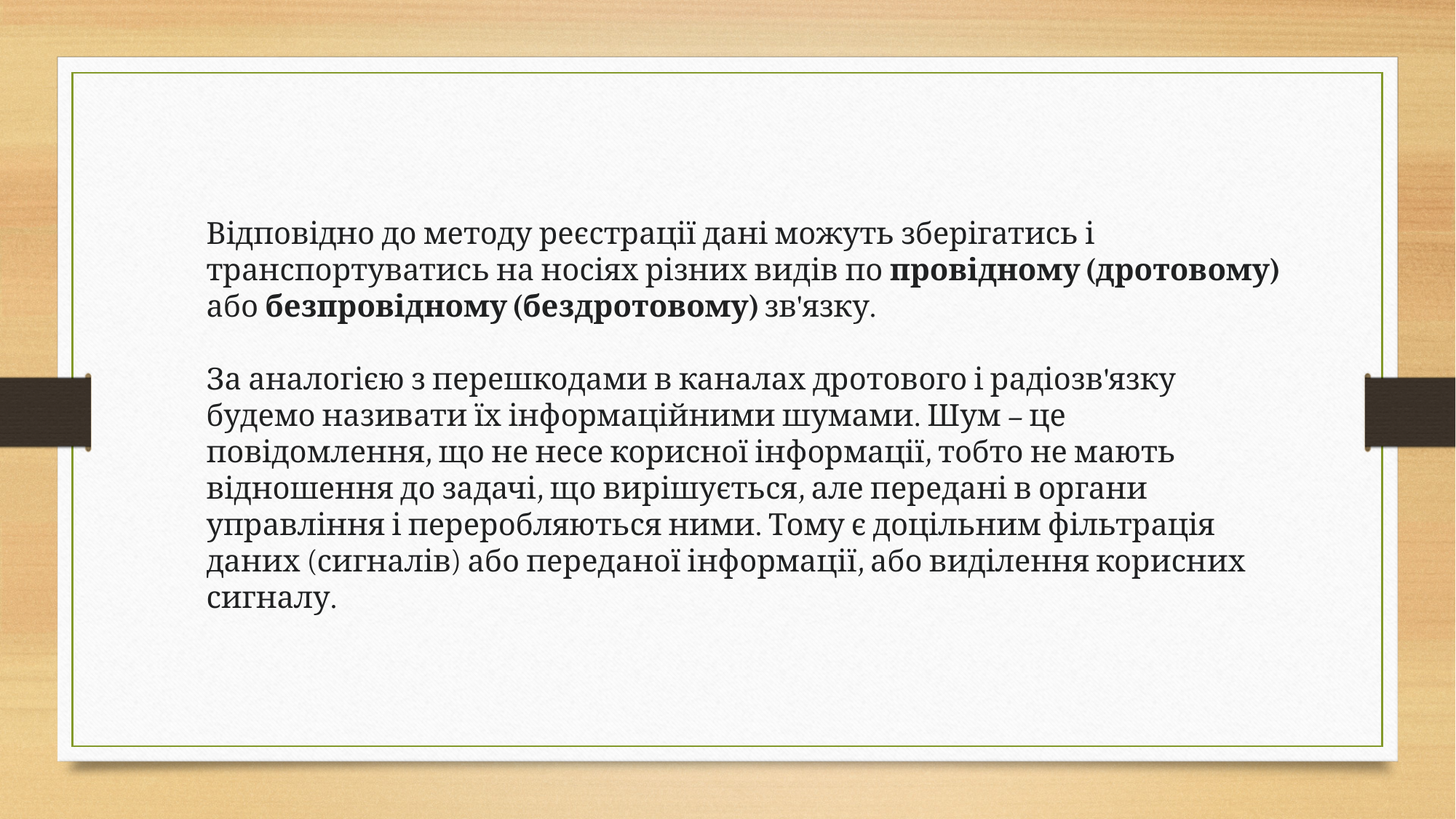

Відповідно до методу реєстрації дані можуть зберігатись і транспортуватись на носіях різних видів по провідному (дротовому) або безпровідному (бездротовому) зв'язку.

За аналогією з перешкодами в каналах дротового і радіозв'язку будемо називати їх інформаційними шумами. Шум – це повідомлення, що не несе корисної інформації, тобто не мають відношення до задачі, що вирішується, але передані в органи управління і переробляються ними. Тому є доцільним фільтрація даних (сигналів) або переданої інформації, або виділення корисних сигналу.